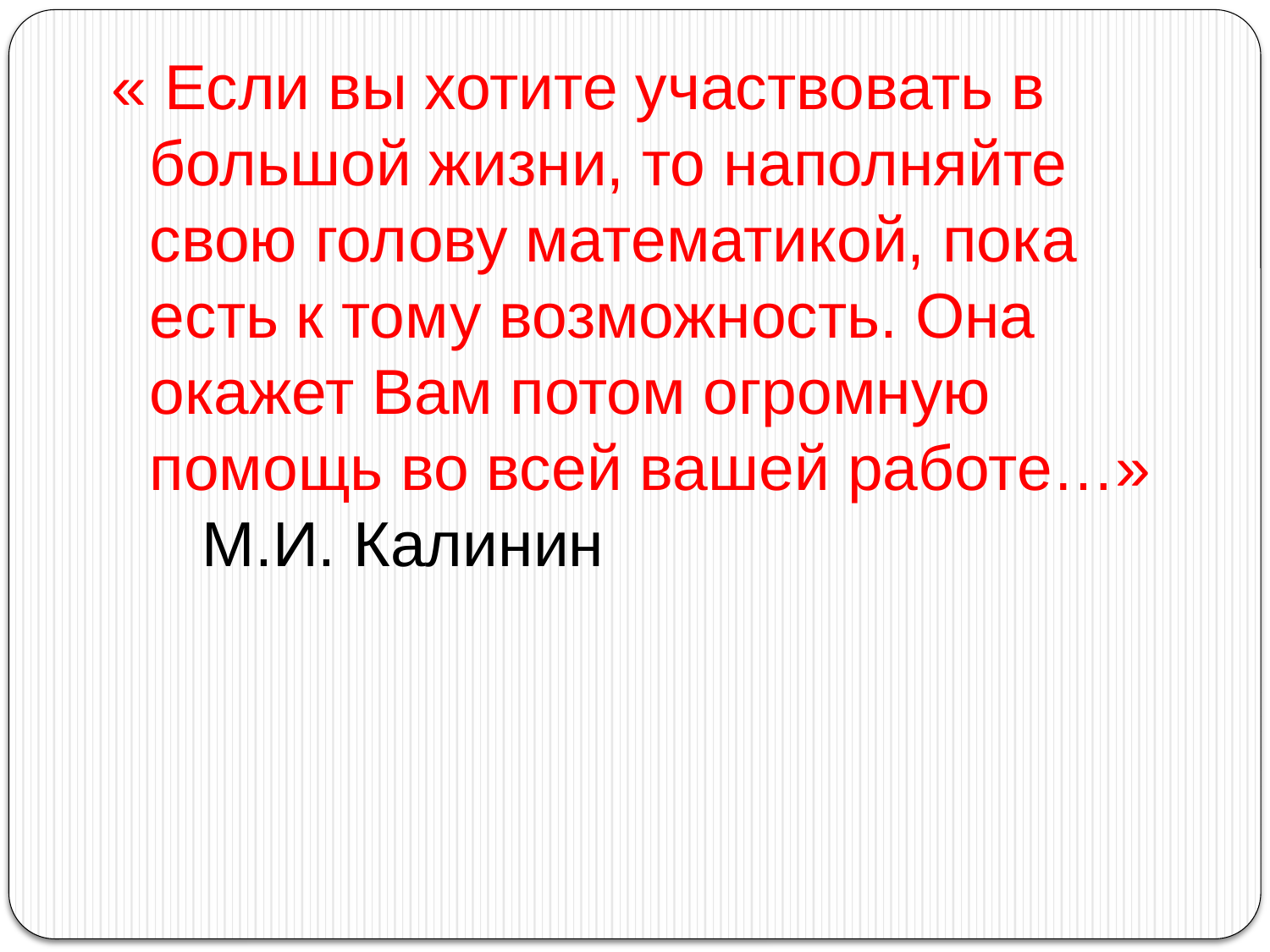

« Если вы хотите участвовать в большой жизни, то наполняйте свою голову математикой, пока есть к тому возможность. Она окажет Вам потом огромную помощь во всей вашей работе…»      М.И. Калинин